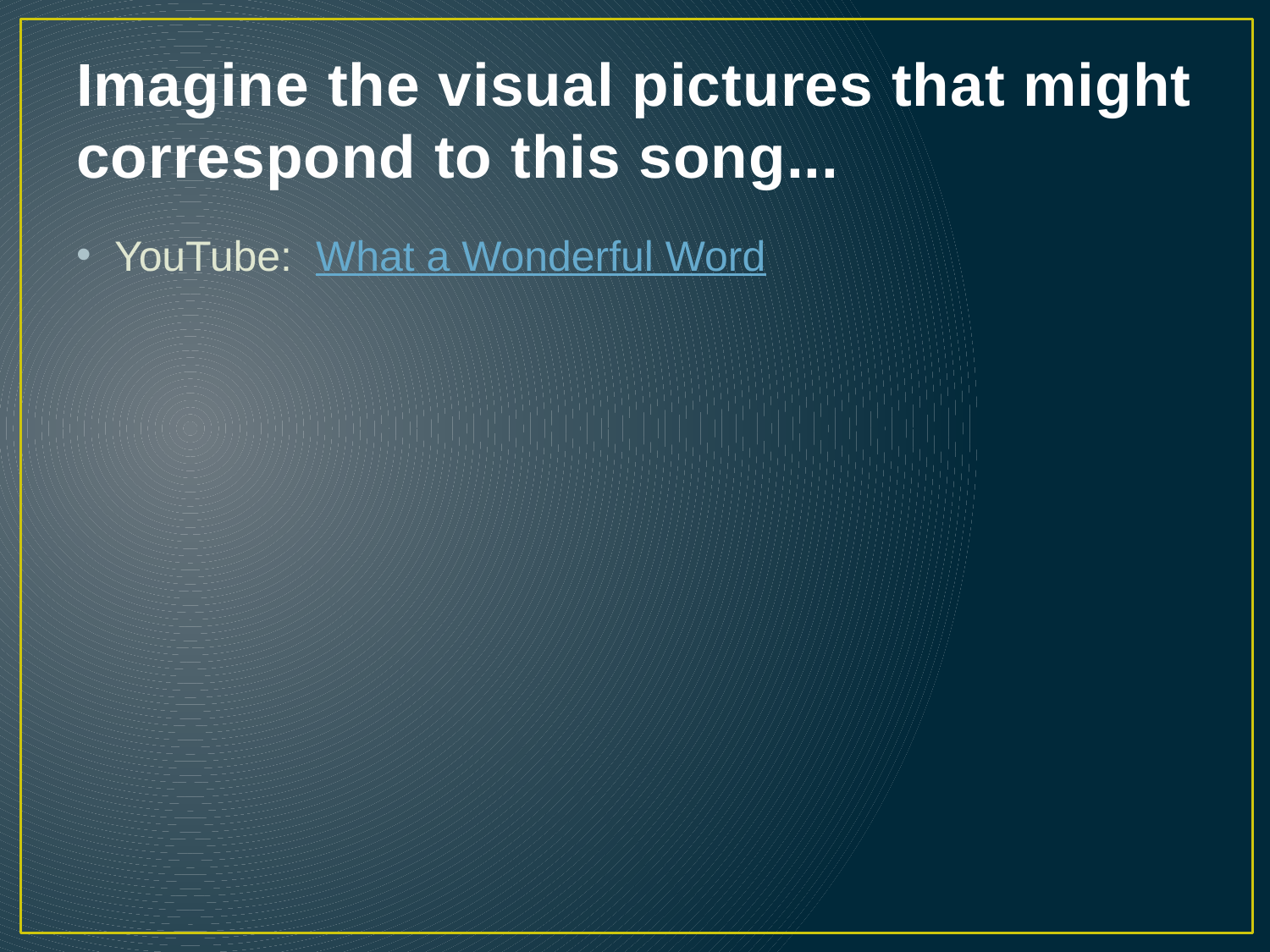

# Imagine the visual pictures that might correspond to this song...
YouTube:  What a Wonderful Word